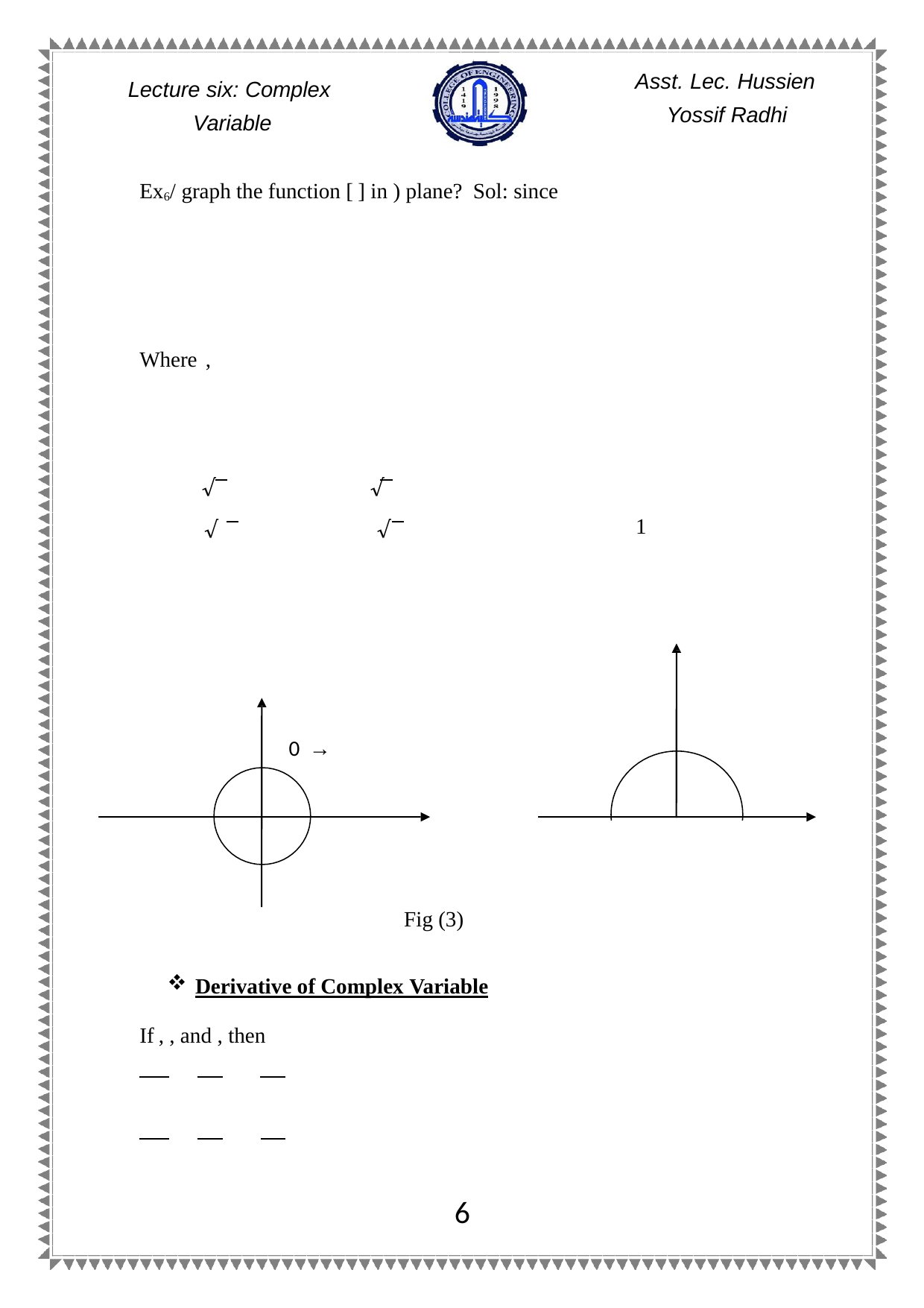

Asst. Lec. Hussien  Yossif Radhi
Lecture six: Complex  Variable
Ex6/ graph the function [ ] in ) plane?  Sol: since

Where ,
|  |  |  |  |
| --- | --- | --- | --- |
|  |  |  |  |
|  |  |  |  |
| √ | √ |  |  |
| √ | √ |  | 1 |
|  |  |  |  |
|  |  |  |  |

0 →

Fig (3)

Derivative of Complex Variable
If , , and , then

6